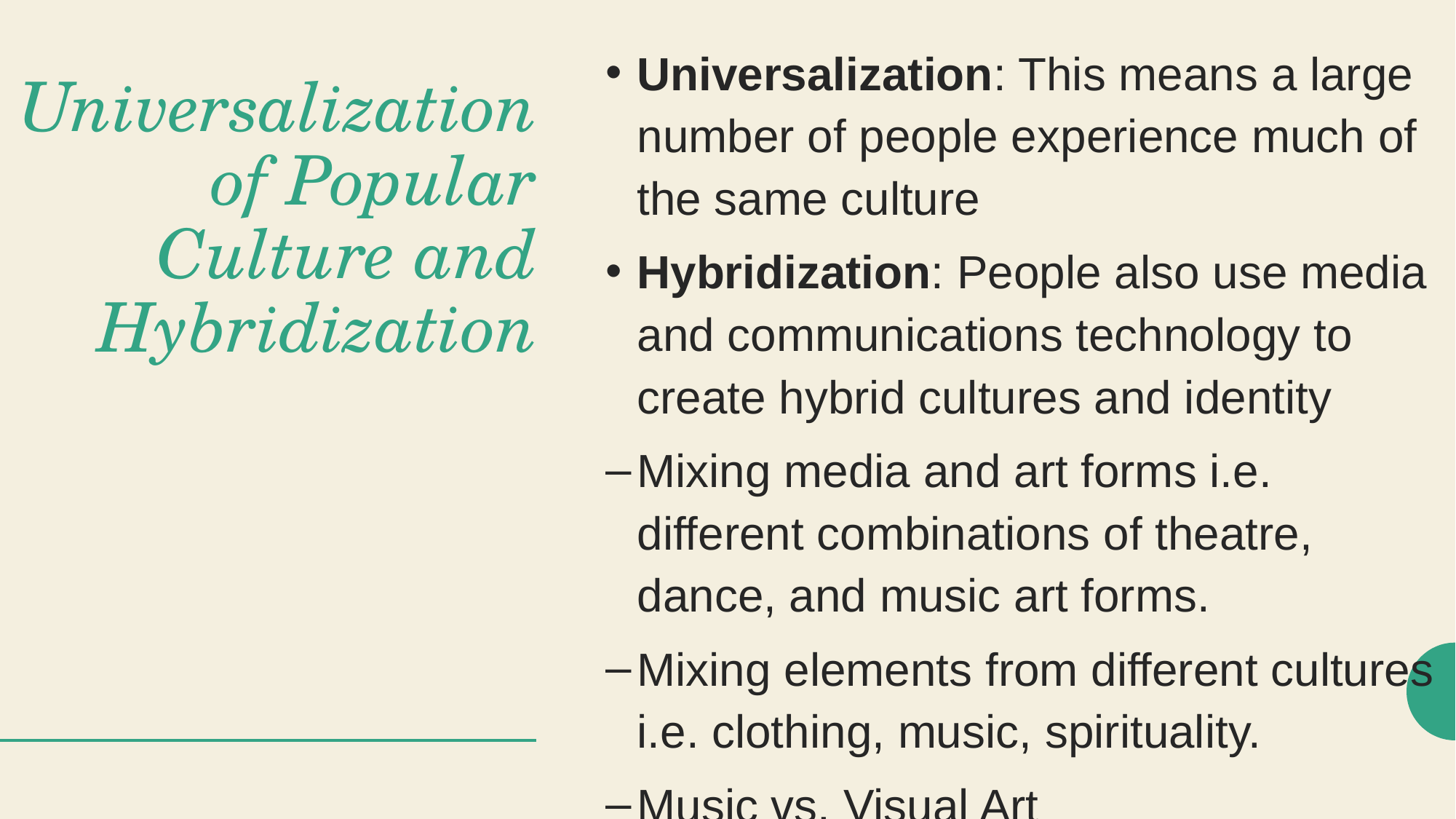

Universalization: This means a large number of people experience much of the same culture
Hybridization: People also use media and communications technology to create hybrid cultures and identity
Mixing media and art forms i.e. different combinations of theatre, dance, and music art forms.
Mixing elements from different cultures i.e. clothing, music, spirituality.
Music vs. Visual Art

# Universalization of Popular Culture and Hybridization